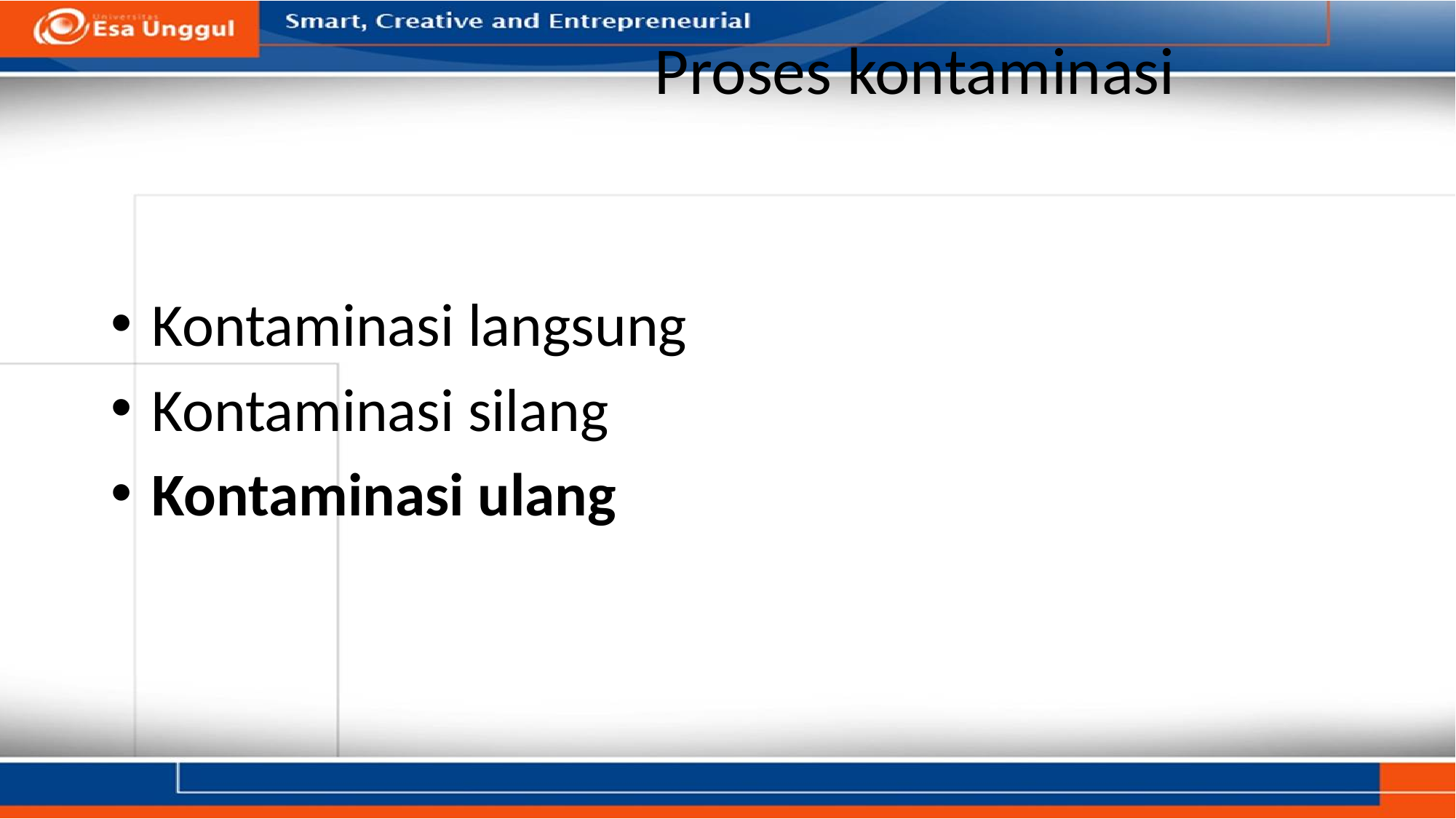

# Proses kontaminasi
Kontaminasi langsung
Kontaminasi silang
Kontaminasi ulang